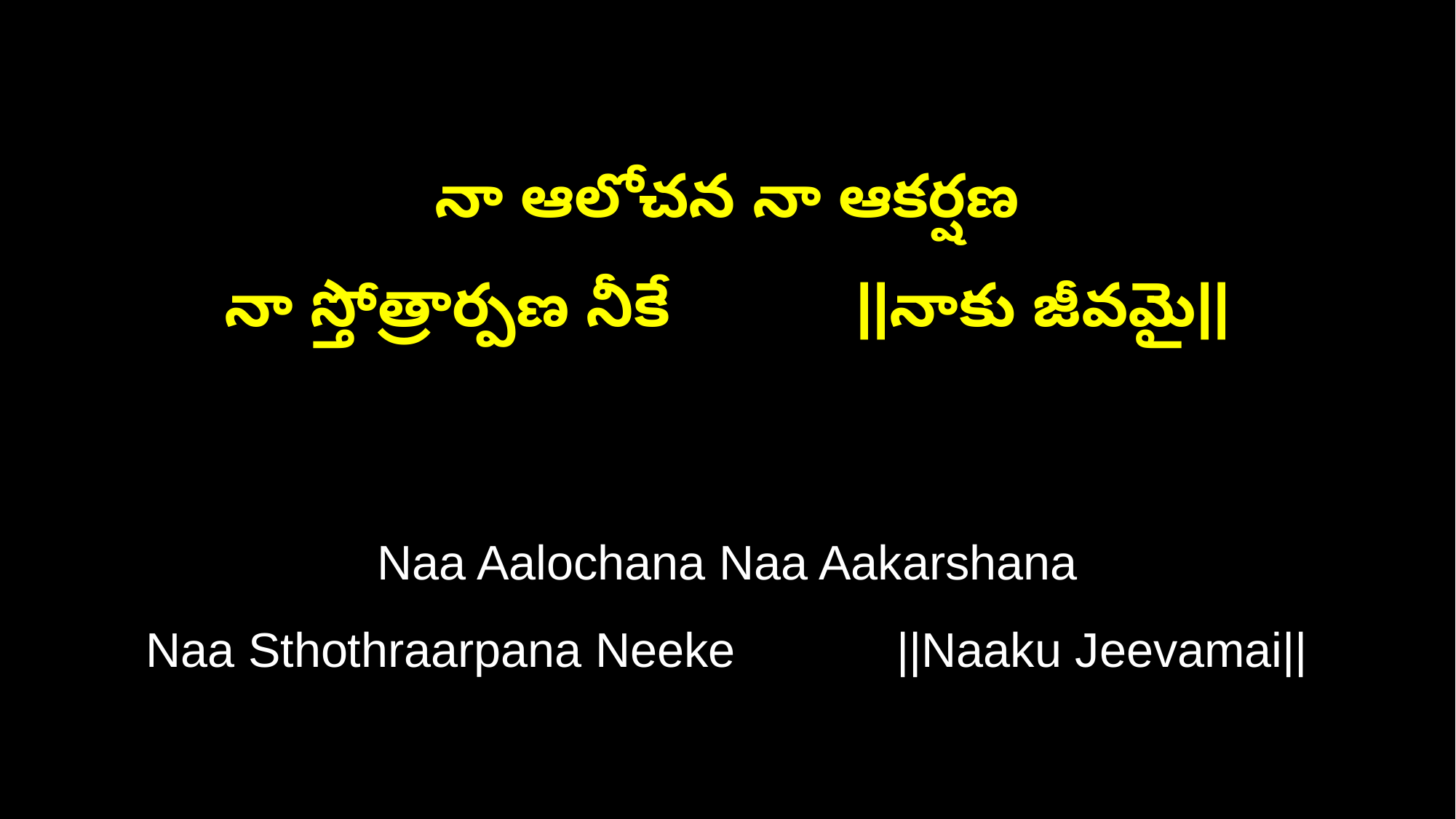

నా ఆలోచన నా ఆకర్షణ
నా స్తోత్రార్పణ నీకే           ||నాకు జీవమై||
Naa Aalochana Naa Aakarshana
Naa Sthothraarpana Neeke            ||Naaku Jeevamai||